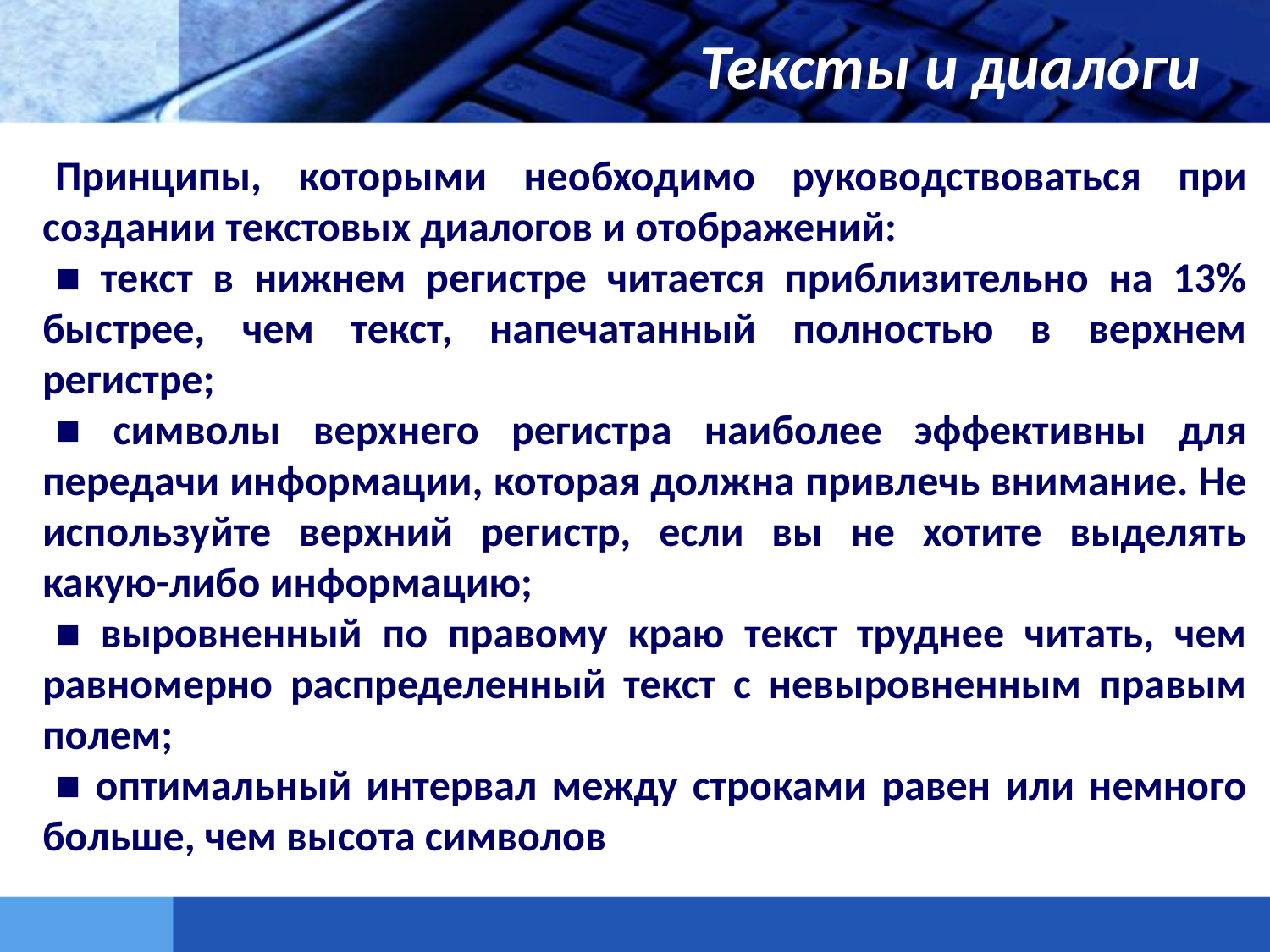

Тексты и диалоги
Принципы, которыми необходимо руководствоваться при создании текстовых диалогов и отображений:
■ текст в нижнем регистре читается приблизительно на 13% быстрее, чем текст, напечатанный полностью в верхнем регистре;
■ символы верхнего регистра наиболее эффективны для передачи информации, которая должна привлечь внимание. Не используйте верхний регистр, если вы не хотите выделять какую-либо информацию;
■ выровненный по правому краю текст труднее читать, чем равномерно распределенный текст с невыровненным правым полем;
■ оптимальный интервал между строками равен или немного больше, чем высота символов